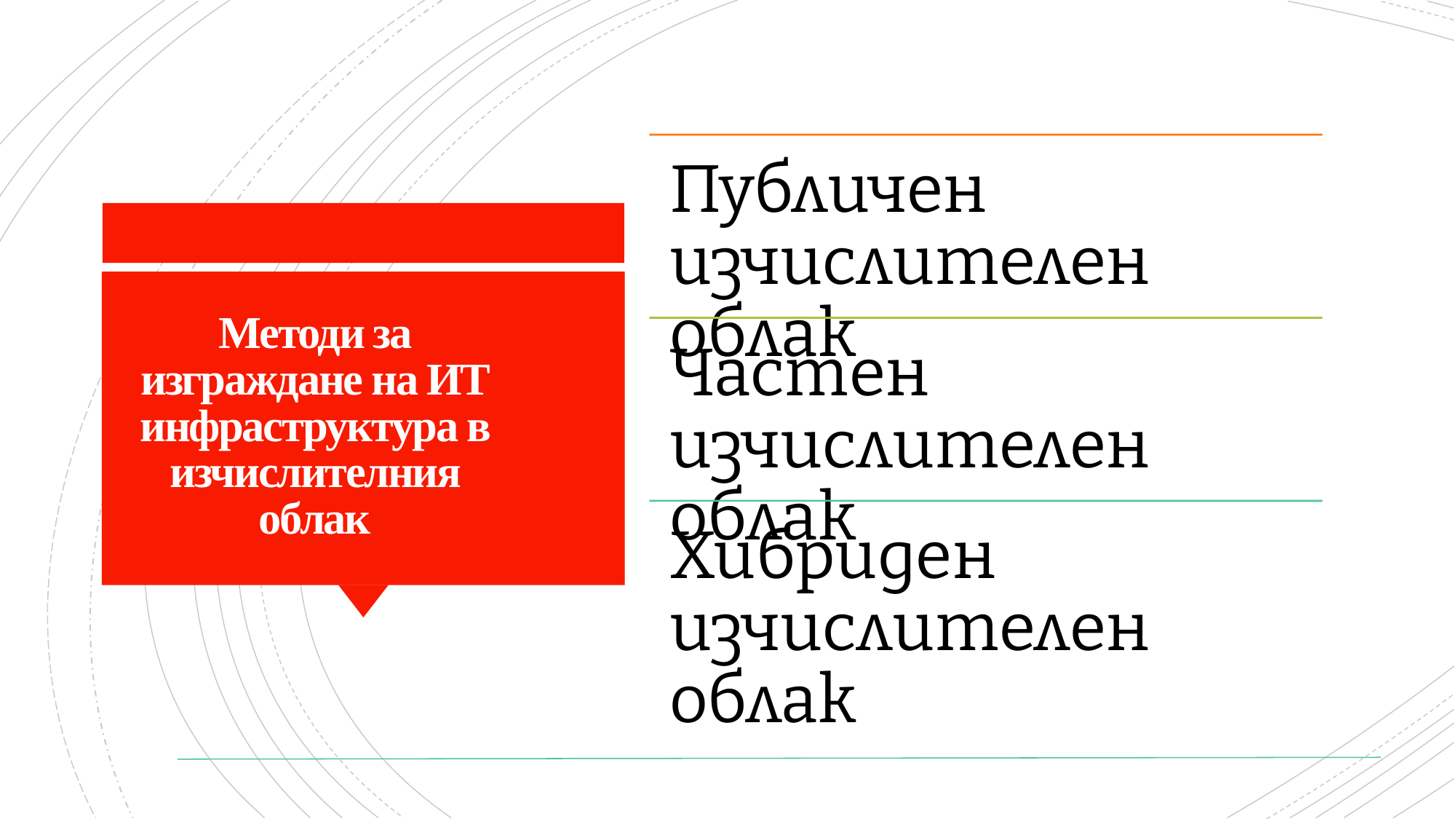

Публичен изчислителен облак
Частен изчислителен облак
Хибриден изчислителен облак
# Методи за изграждане на ИТ инфраструктура в изчислителния облак